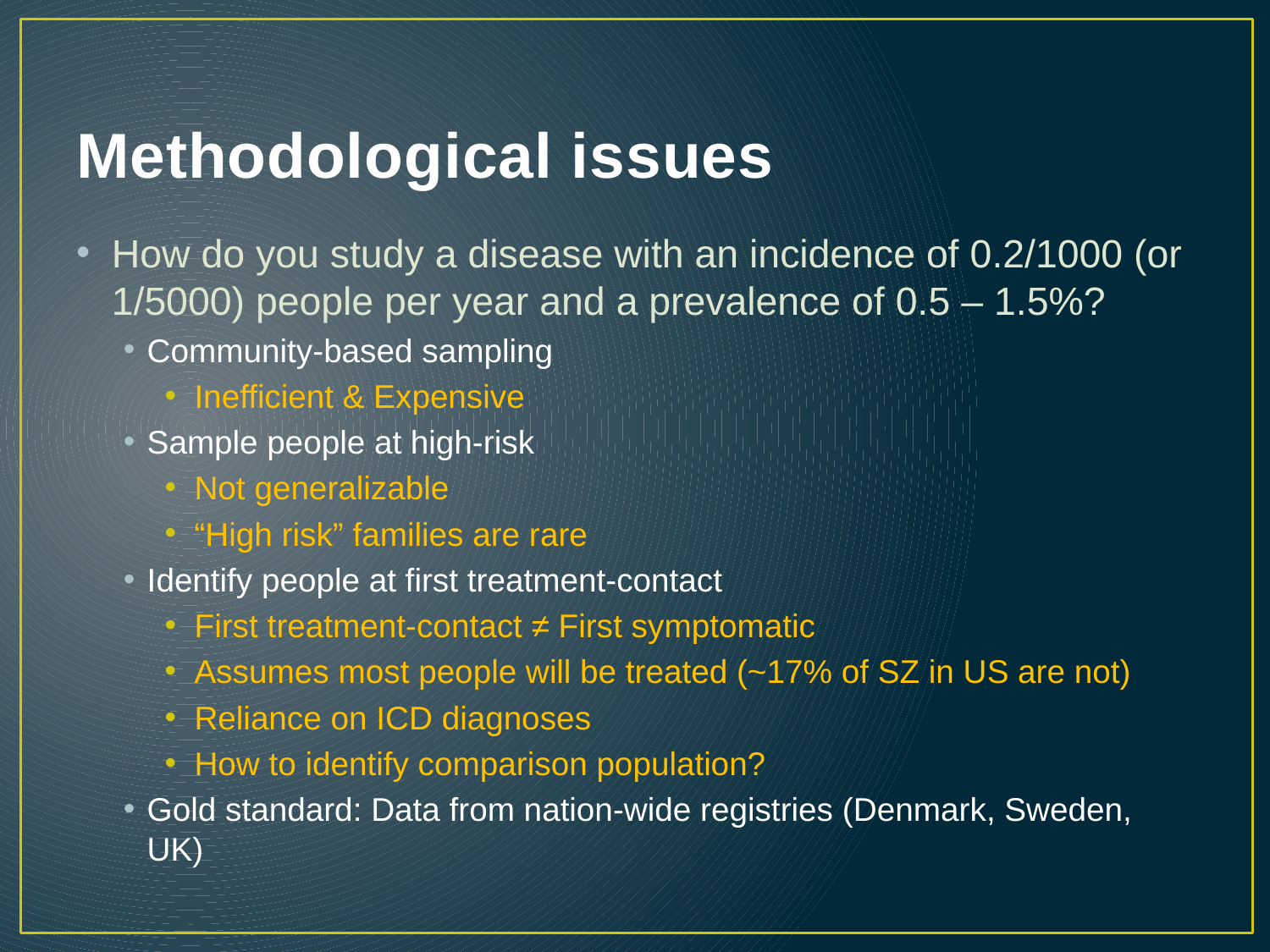

# Methodological issues
How do you study a disease with an incidence of 0.2/1000 (or 1/5000) people per year and a prevalence of 0.5 – 1.5%?
Community-based sampling
Inefficient & Expensive
Sample people at high-risk
Not generalizable
“High risk” families are rare
Identify people at first treatment-contact
First treatment-contact ≠ First symptomatic
Assumes most people will be treated (~17% of SZ in US are not)
Reliance on ICD diagnoses
How to identify comparison population?
Gold standard: Data from nation-wide registries (Denmark, Sweden, UK)